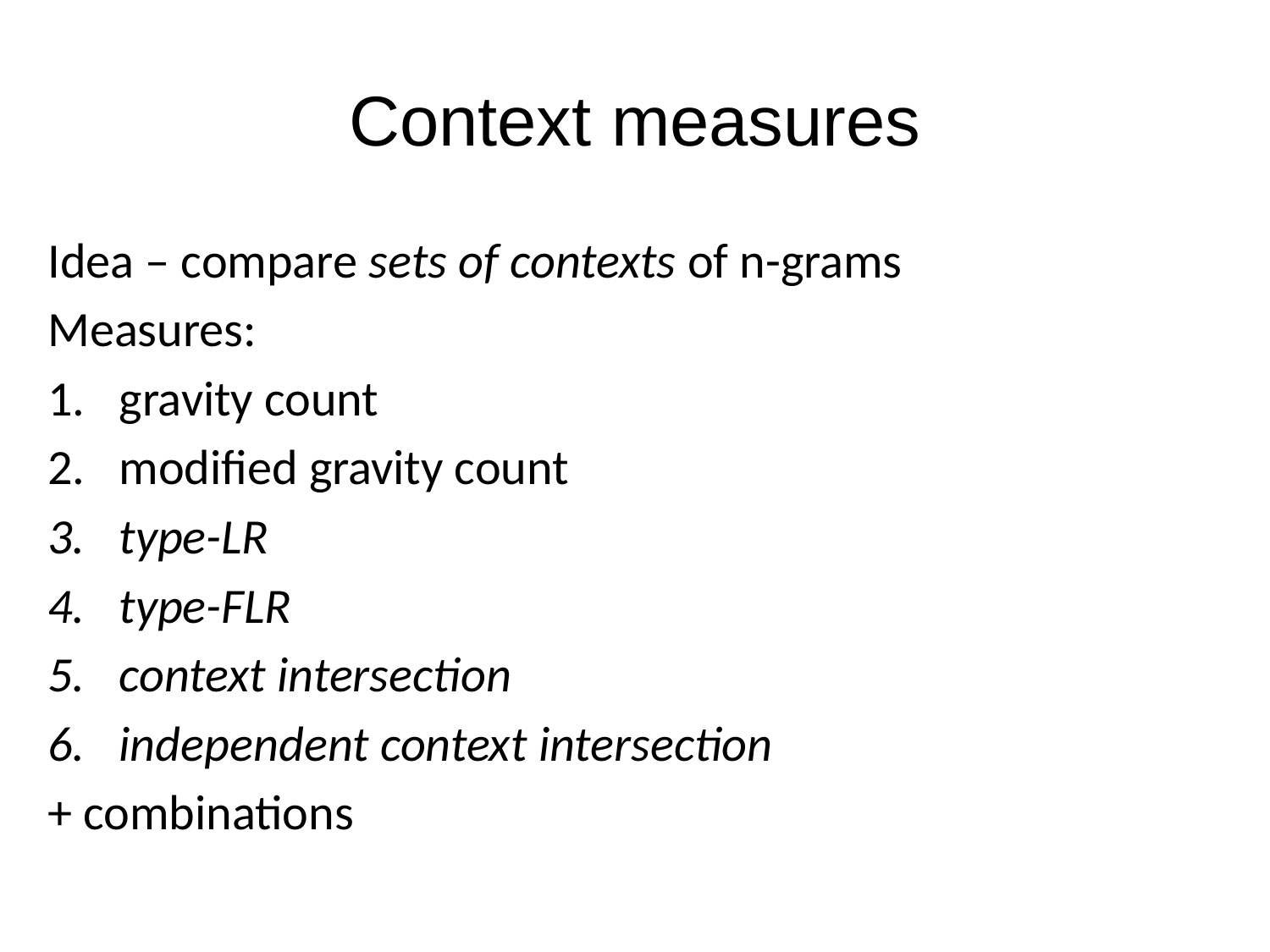

# Context measures
Idea – compare sets of contexts of n-grams
Measures:
gravity count
modified gravity count
type-LR
type-FLR
context intersection
independent context intersection
+ combinations